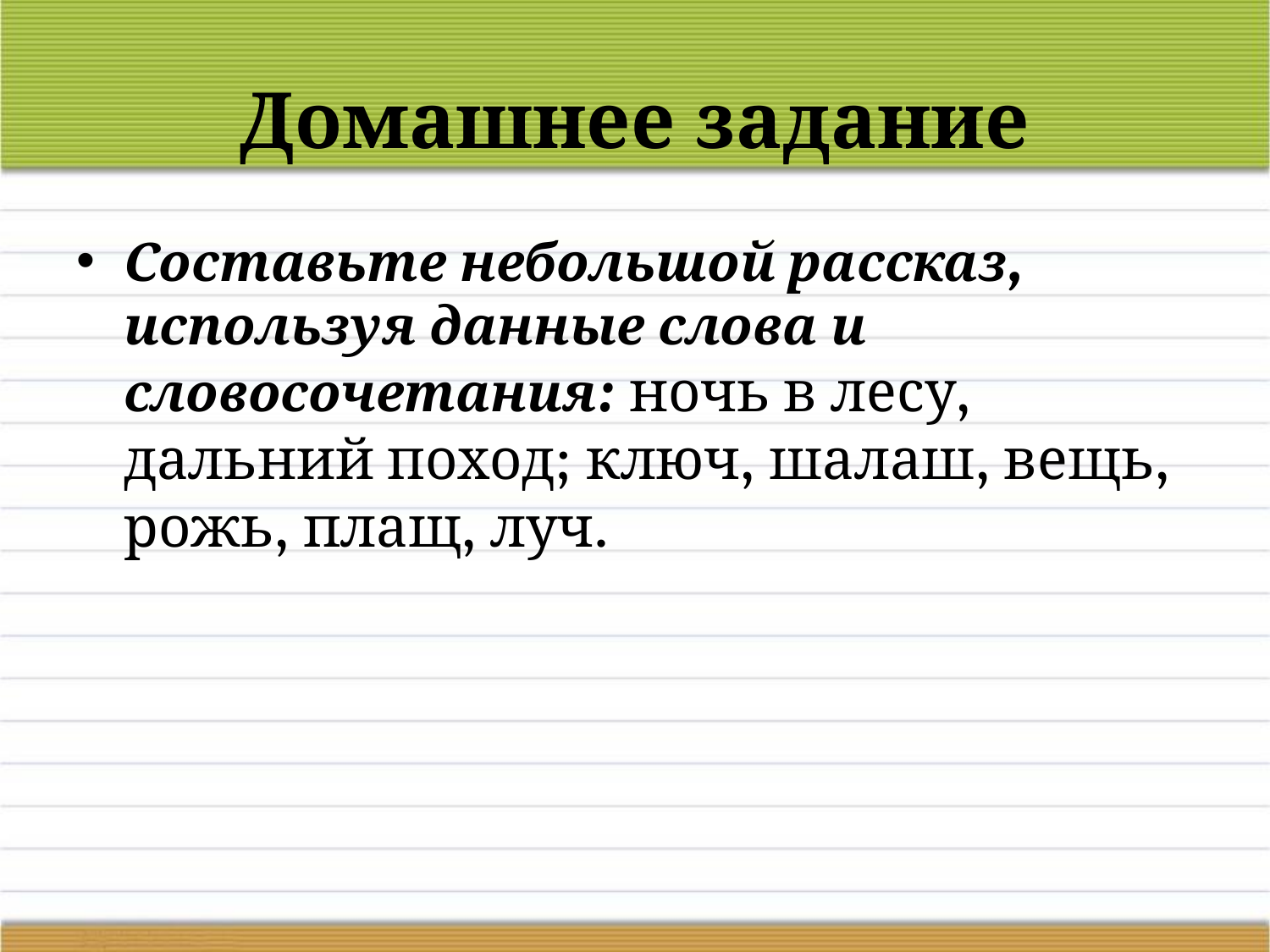

# Домашнее задание
Составьте небольшой рассказ, используя данные слова и словосочетания: ночь в лесу, дальний поход; ключ, шалаш, вещь, рожь, плащ, луч.